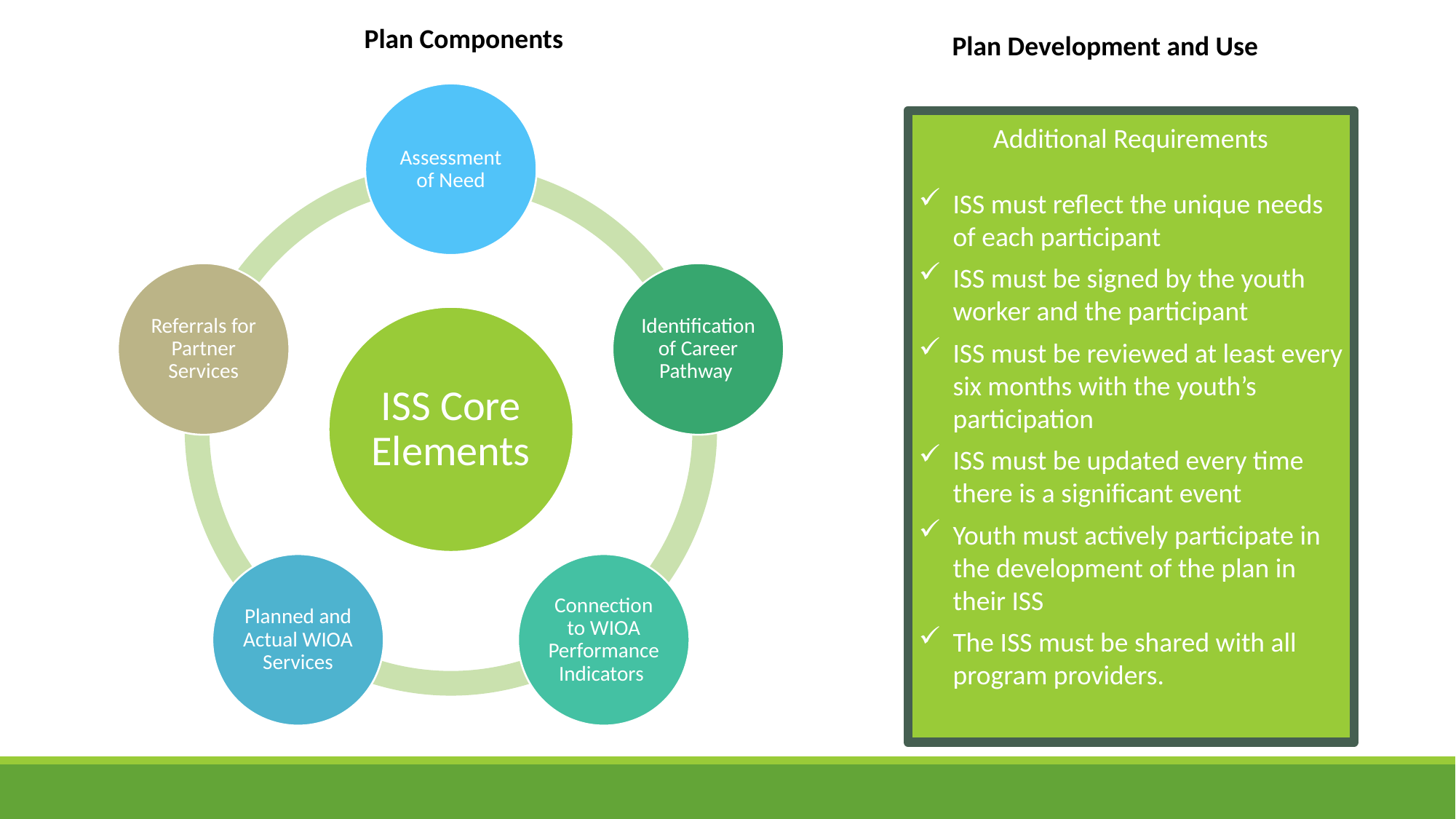

Plan Components
Plan Development and Use
#

ISS Core Elements
Assessment of Need
Identification of Career Pathway
Connection to WIOA Performance Indicators
Planned and Actual WIOA Services
Referrals for Partner Services
Additional Requirements

ISS must reflect the unique needs of each participant
ISS must be signed by the youth worker and the participant
ISS must be reviewed at least every six months with the youth’s participation
ISS must be updated every time there is a significant event
Youth must actively participate in the development of the plan in their ISS
The ISS must be shared with all program providers.